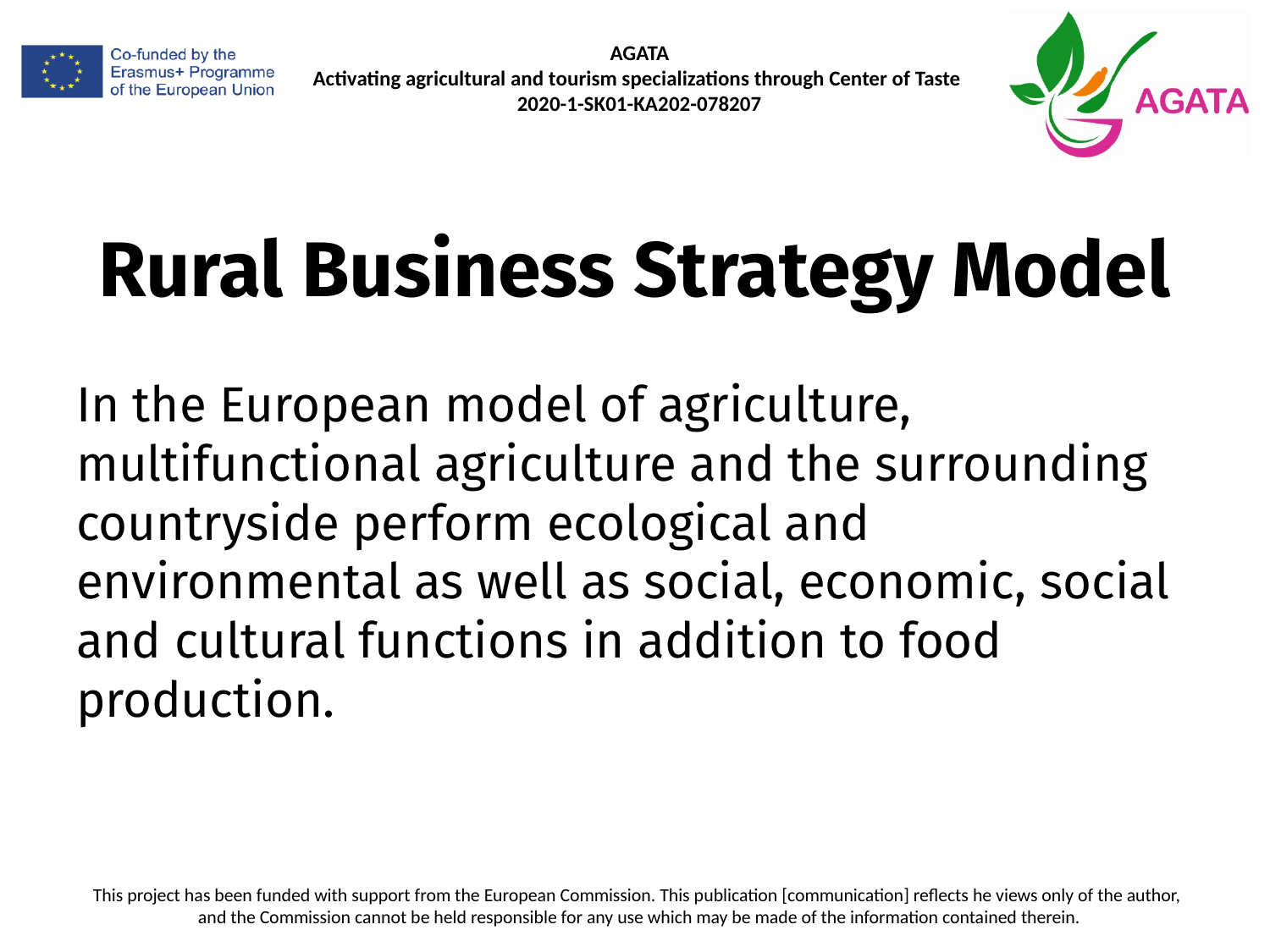

# Rural Business Strategy Model
In the European model of agriculture, multifunctional agriculture and the surrounding countryside perform ecological and environmental as well as social, economic, social and cultural functions in addition to food production.